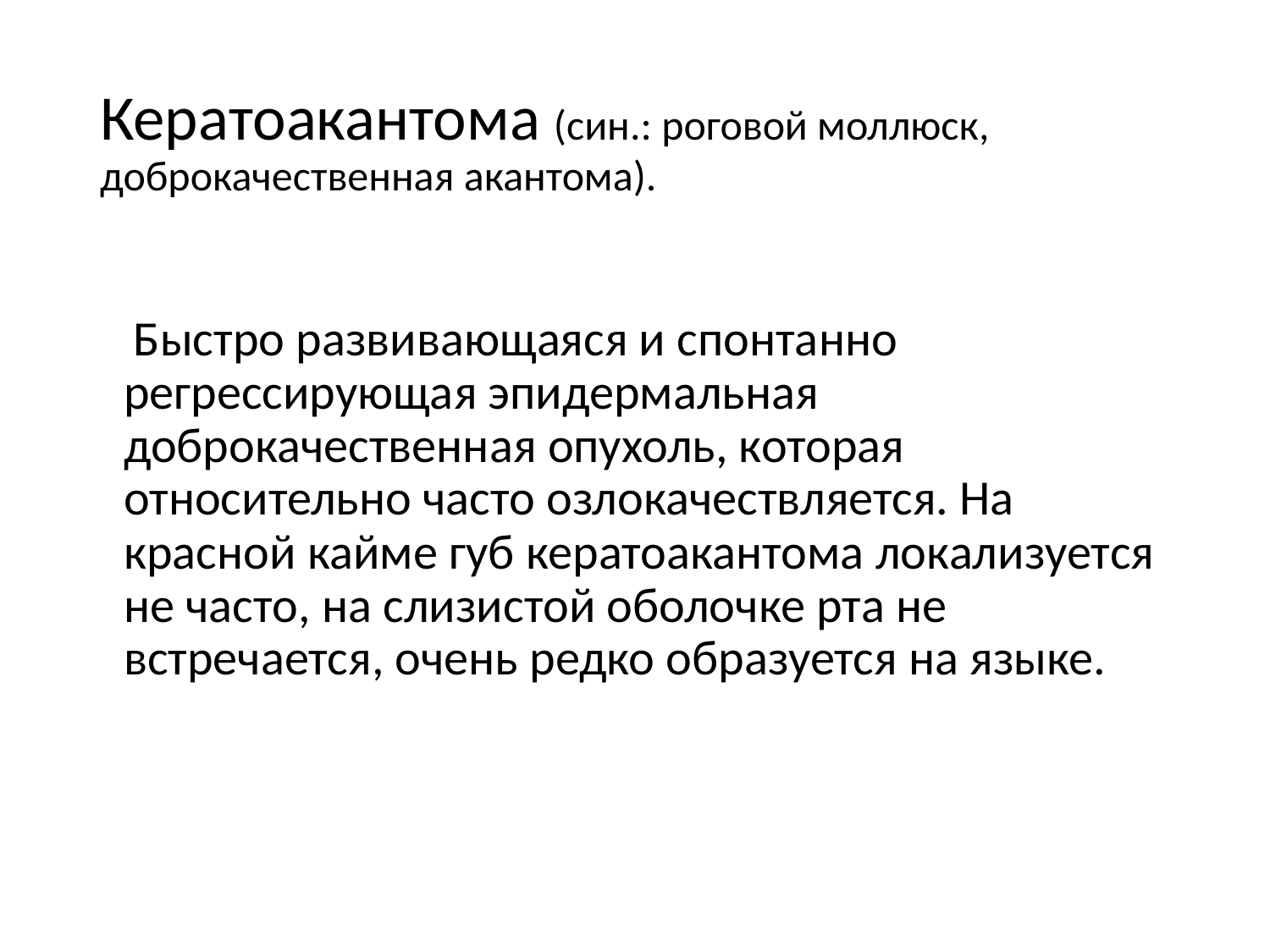

# Кератоакантома (син.: роговой моллюск, доброкачественная акантома).

   Быстро развивающаяся и спонтанно регрессирующая эпидермальная доброкачественная опухоль, которая относительно часто озлокачествляется. На красной кайме губ кератоакантома локализуется не часто, на слизистой оболочке рта не встречается, очень редко образуется на языке.